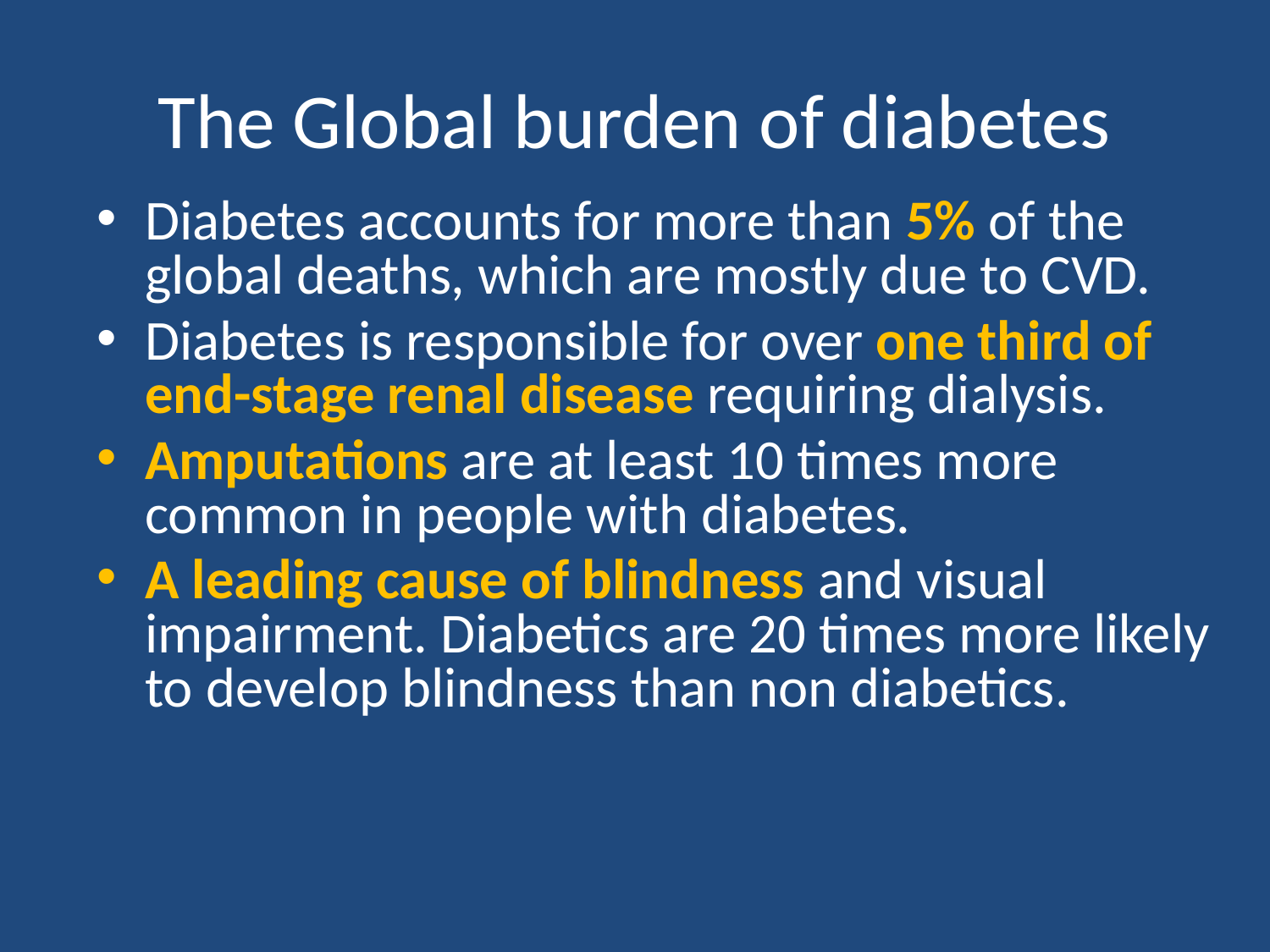

# The Global burden of diabetes
Diabetes accounts for more than 5% of the global deaths, which are mostly due to CVD.
Diabetes is responsible for over one third of end-stage renal disease requiring dialysis.
Amputations are at least 10 times more common in people with diabetes.
A leading cause of blindness and visual impairment. Diabetics are 20 times more likely to develop blindness than non diabetics.